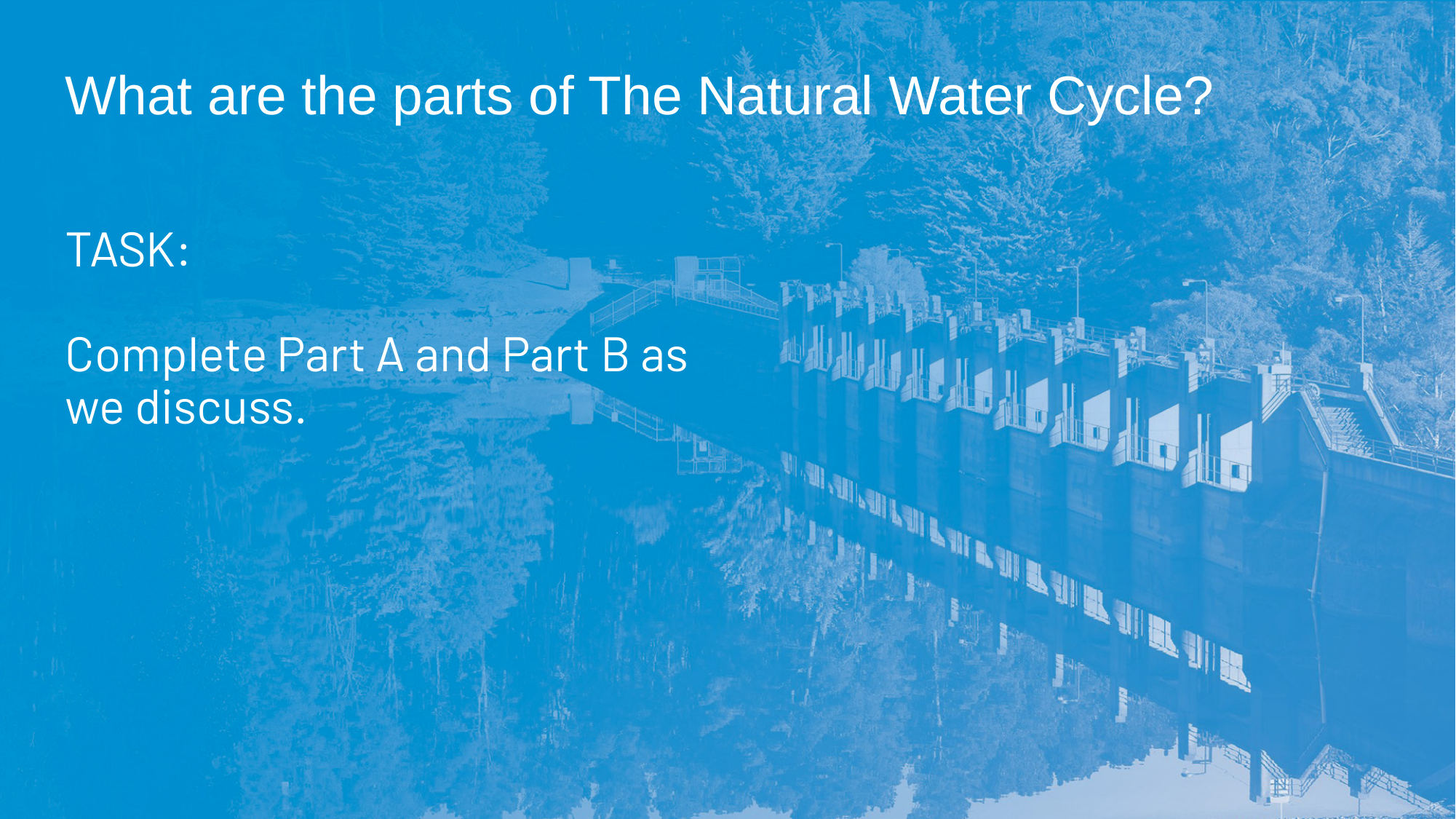

What are the parts of The Natural Water Cycle?
TASK:
Complete Part A and Part B as we discuss.